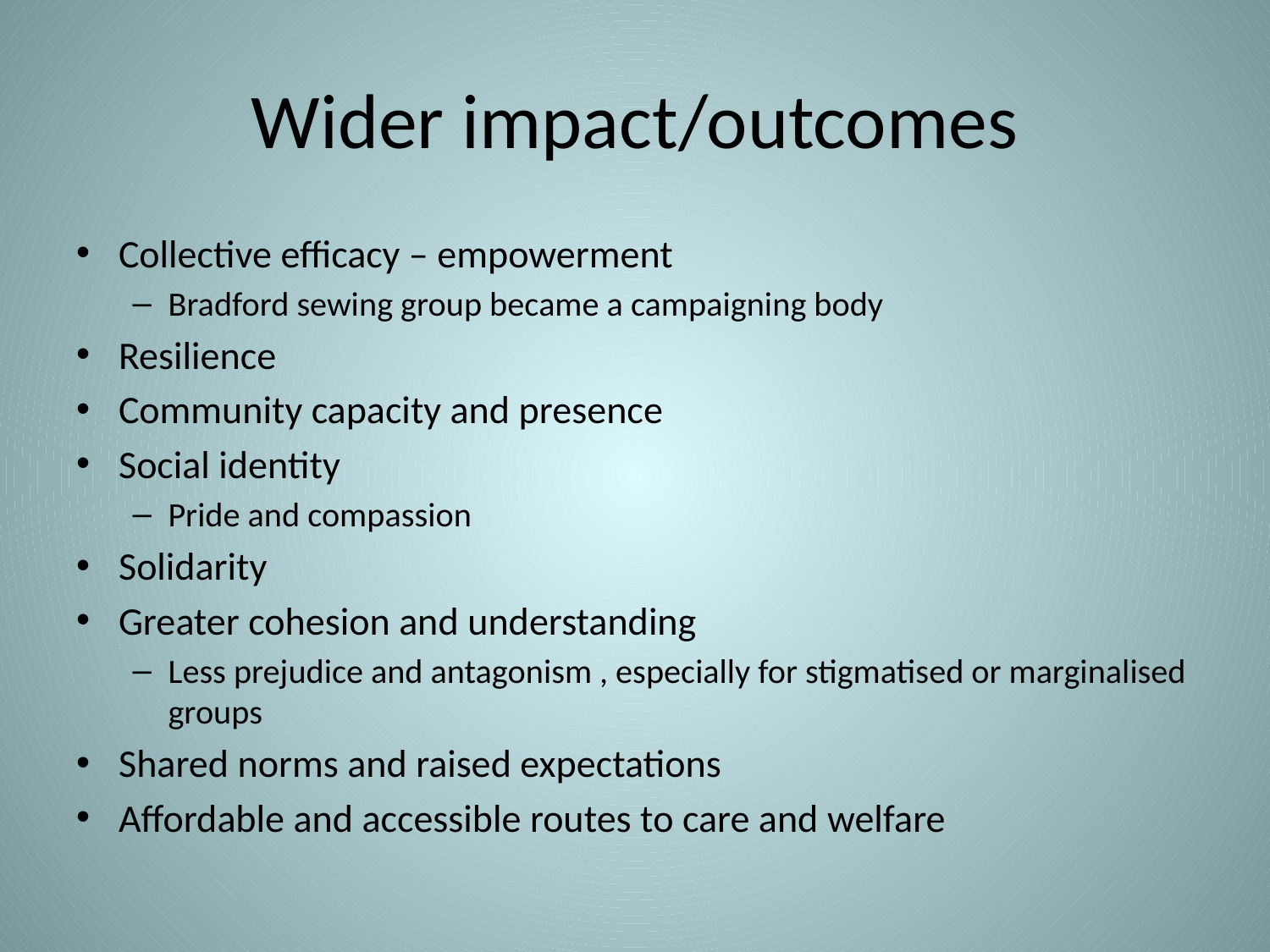

# Wider impact/outcomes
Collective efficacy – empowerment
Bradford sewing group became a campaigning body
Resilience
Community capacity and presence
Social identity
Pride and compassion
Solidarity
Greater cohesion and understanding
Less prejudice and antagonism , especially for stigmatised or marginalised groups
Shared norms and raised expectations
Affordable and accessible routes to care and welfare